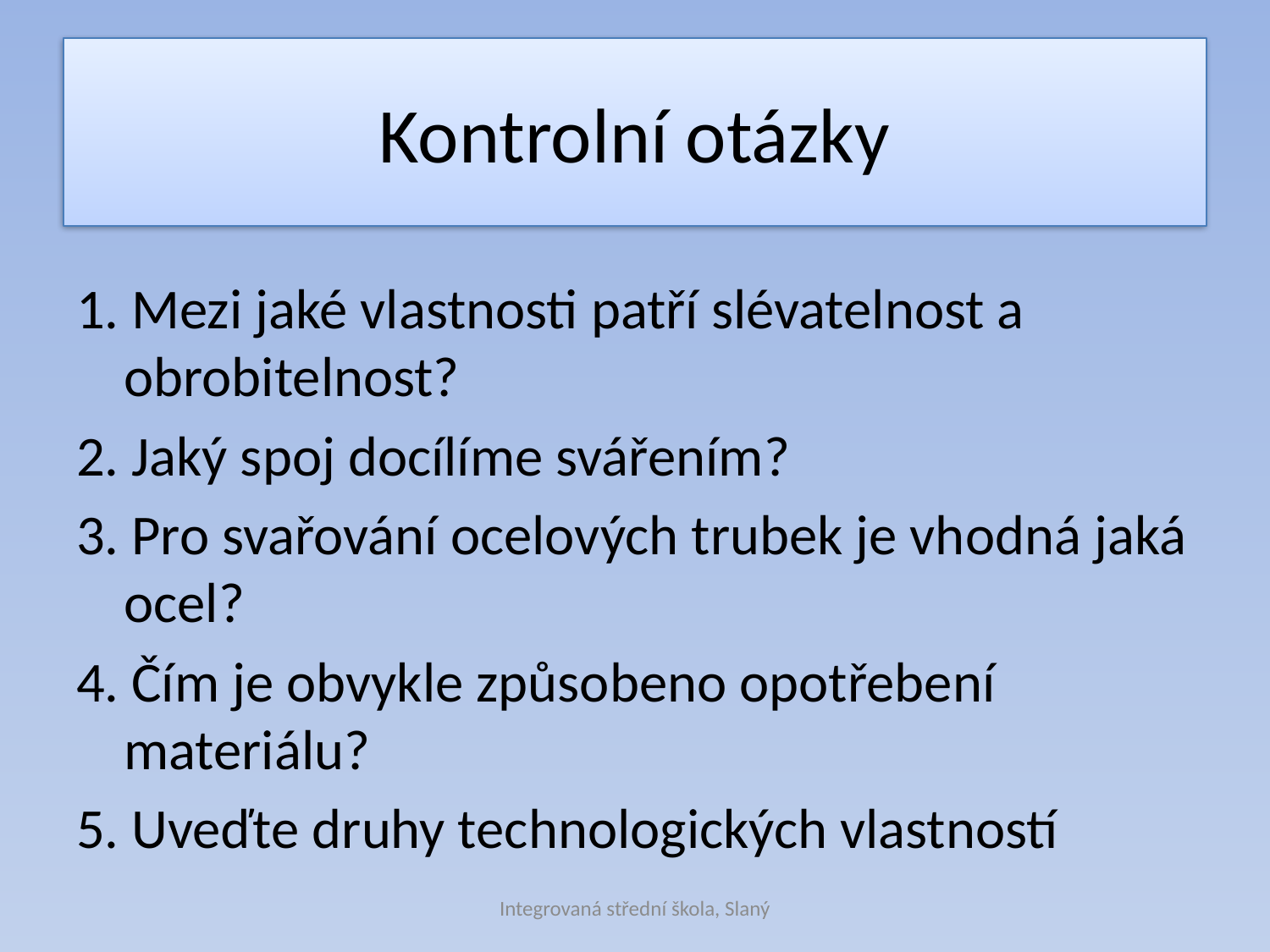

# Kontrolní otázky
1. Mezi jaké vlastnosti patří slévatelnost a obrobitelnost?
2. Jaký spoj docílíme svářením?
3. Pro svařování ocelových trubek je vhodná jaká ocel?
4. Čím je obvykle způsobeno opotřebení materiálu?
5. Uveďte druhy technologických vlastností

Integrovaná střední škola, Slaný